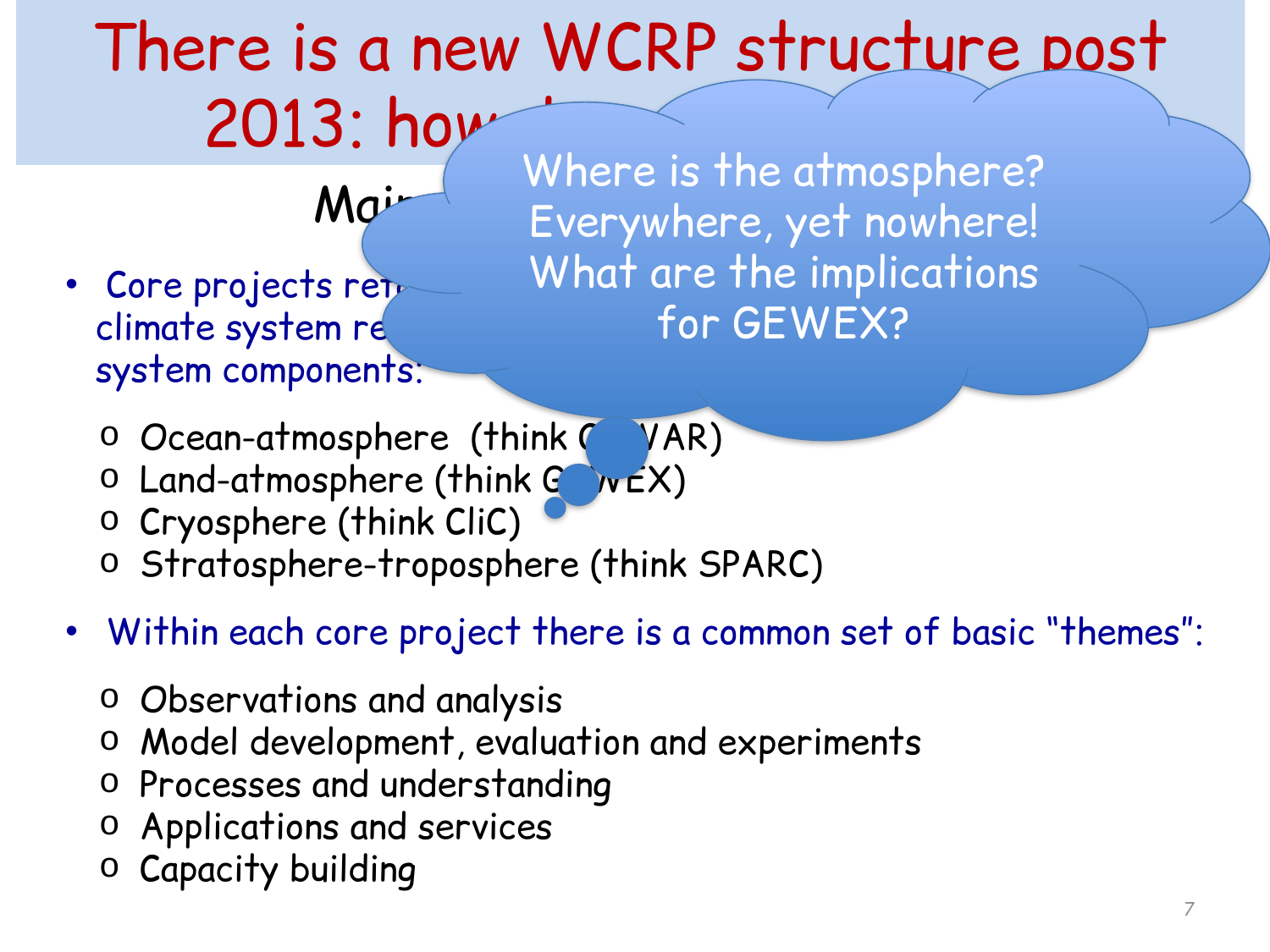

There is a new WCRP structure post 2013: how does GEWEX fit ?
Where is the atmosphere?
Everywhere, yet nowhere!
What are the implications for GEWEX?
Main proposals from JSC-31
 Core projects retained but with revised responsibilities to facilitate climate system research at the interface of the physical Earth system components:

 Ocean-atmosphere  (think CLIVAR)
 Land-atmosphere (think GEWEX)
 Cryosphere (think CliC)
 Stratosphere-troposphere (think SPARC)

 Within each core project there is a common set of basic “themes”:

 Observations and analysis
 Model development, evaluation and experiments
 Processes and understanding
 Applications and services
 Capacity building
7